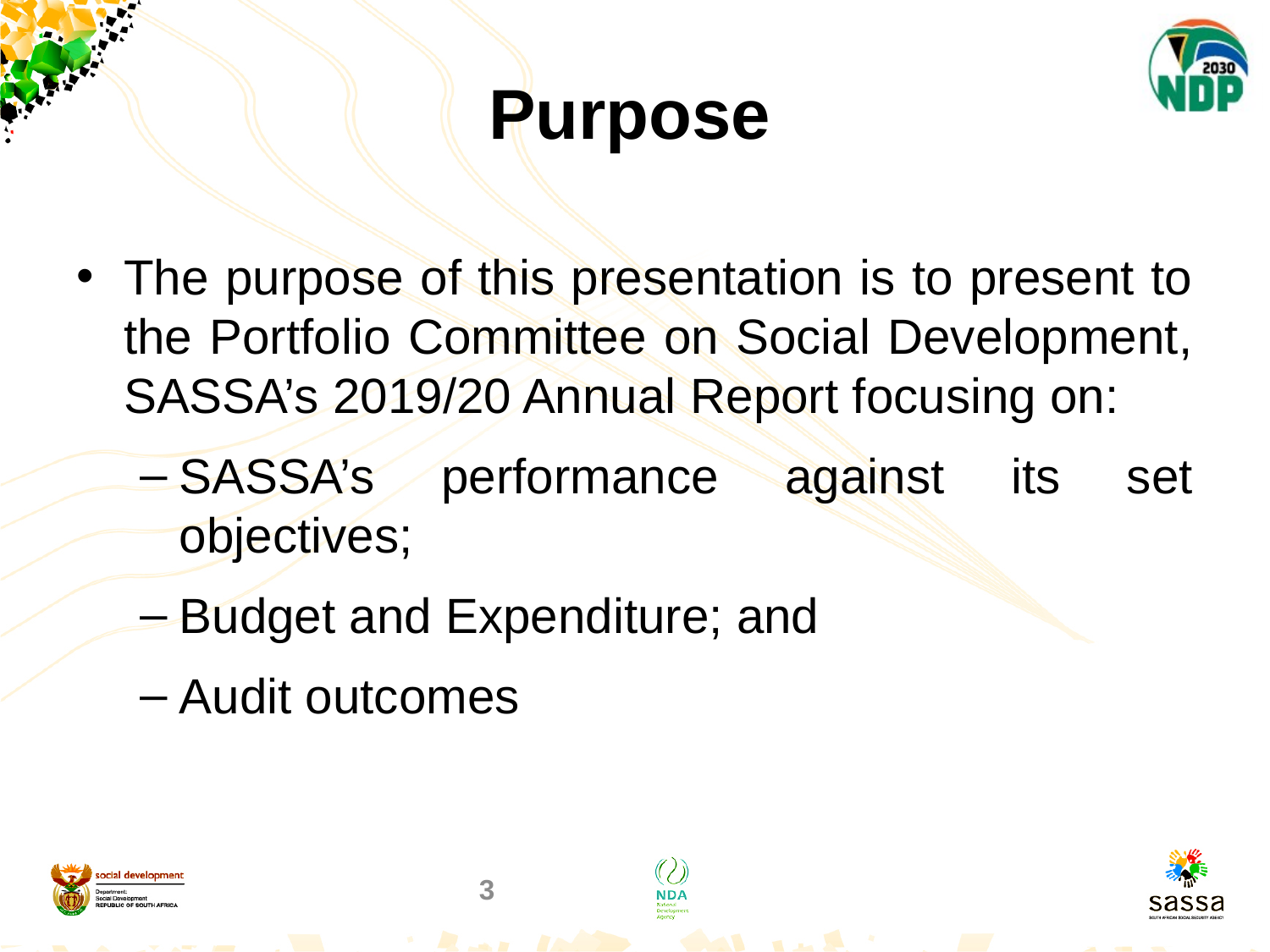

# Purpose
The purpose of this presentation is to present to the Portfolio Committee on Social Development, SASSA’s 2019/20 Annual Report focusing on:
SASSA’s performance against its set objectives;
Budget and Expenditure; and
Audit outcomes

3